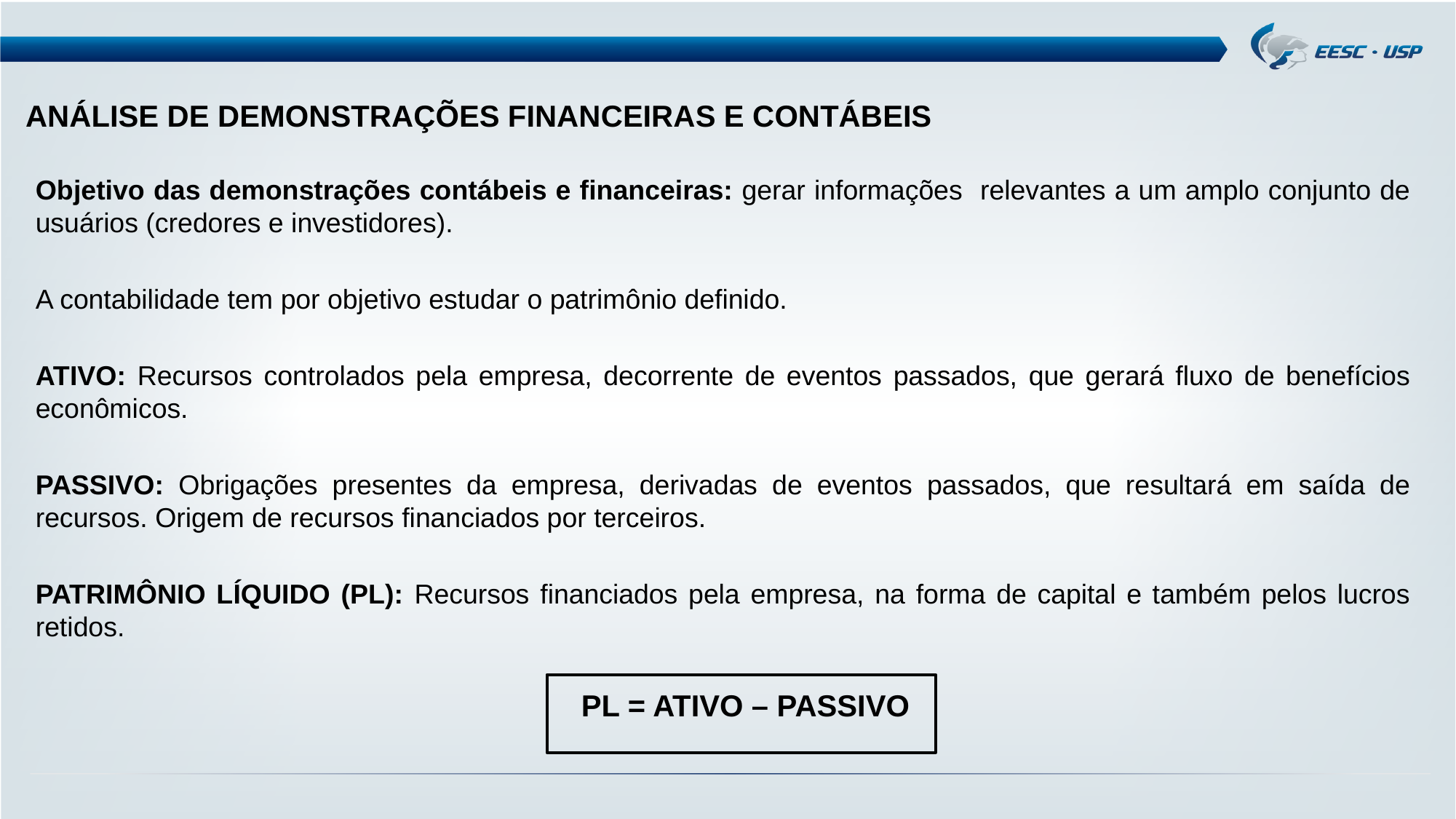

# ANÁLISE DE DEMONSTRAÇÕES FINANCEIRAS E CONTÁBEIS
Objetivo das demonstrações contábeis e financeiras: gerar informações  relevantes a um amplo conjunto de usuários (credores e investidores).

A contabilidade tem por objetivo estudar o patrimônio definido.

ATIVO: Recursos controlados pela empresa, decorrente de eventos passados, que gerará fluxo de benefícios econômicos.

PASSIVO: Obrigações presentes da empresa, derivadas de eventos passados, que resultará em saída de recursos. Origem de recursos financiados por terceiros.

PATRIMÔNIO LÍQUIDO (PL): Recursos financiados pela empresa, na forma de capital e também pelos lucros retidos.

					PL = ATIVO – PASSIVO